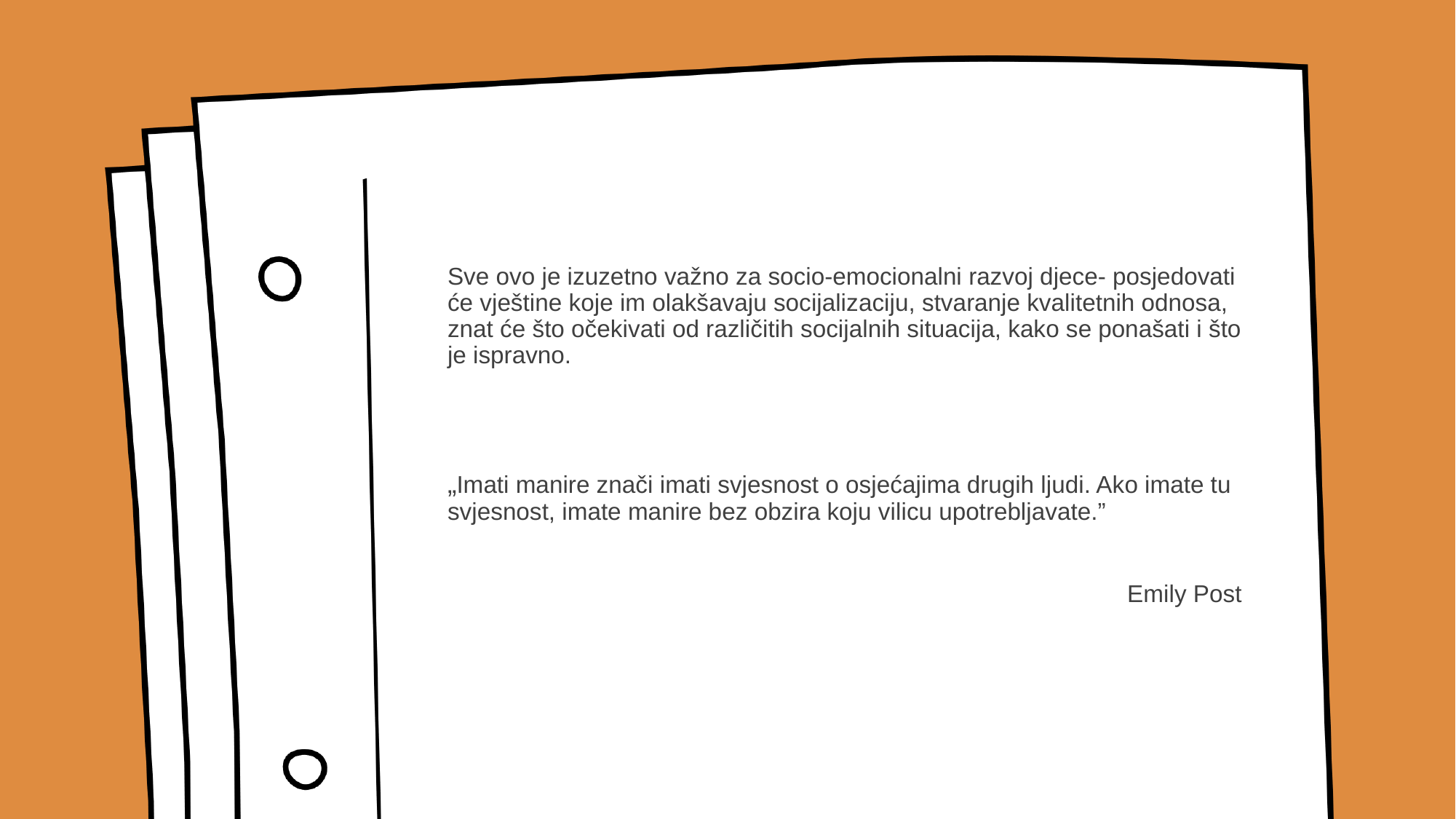

Sve ovo je izuzetno važno za socio-emocionalni razvoj djece- posjedovati će vještine koje im olakšavaju socijalizaciju, stvaranje kvalitetnih odnosa, znat će što očekivati od različitih socijalnih situacija, kako se ponašati i što je ispravno.

„Imati manire znači imati svjesnost o osjećajima drugih ljudi. Ako imate tu svjesnost, imate manire bez obzira koju vilicu upotrebljavate.”

                                                                                                     Emily Post